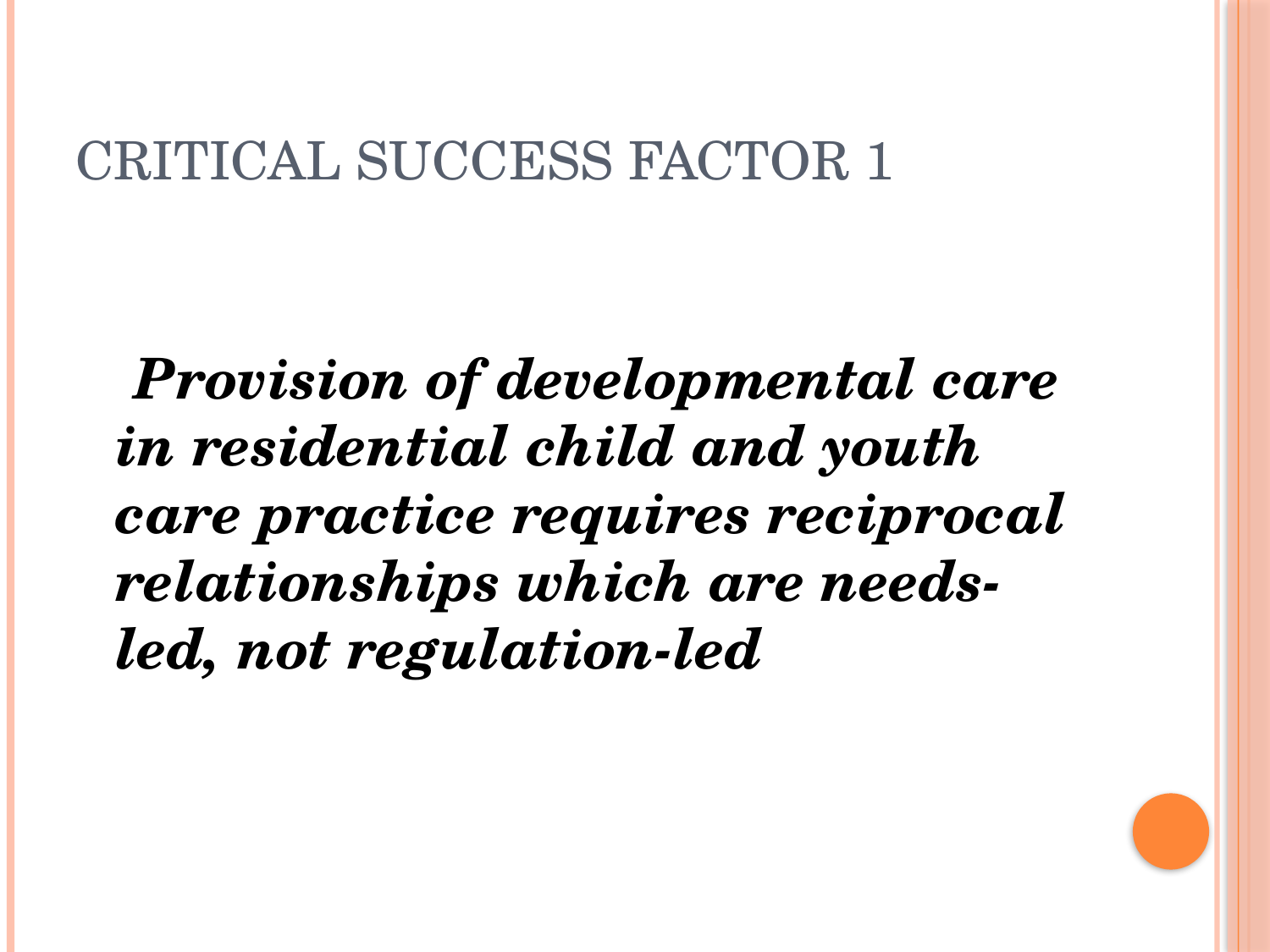

# Critical Success Factor 1

    Provision of developmental care in residential child and youth care practice requires reciprocal relationships which are needs-led, not regulation-led